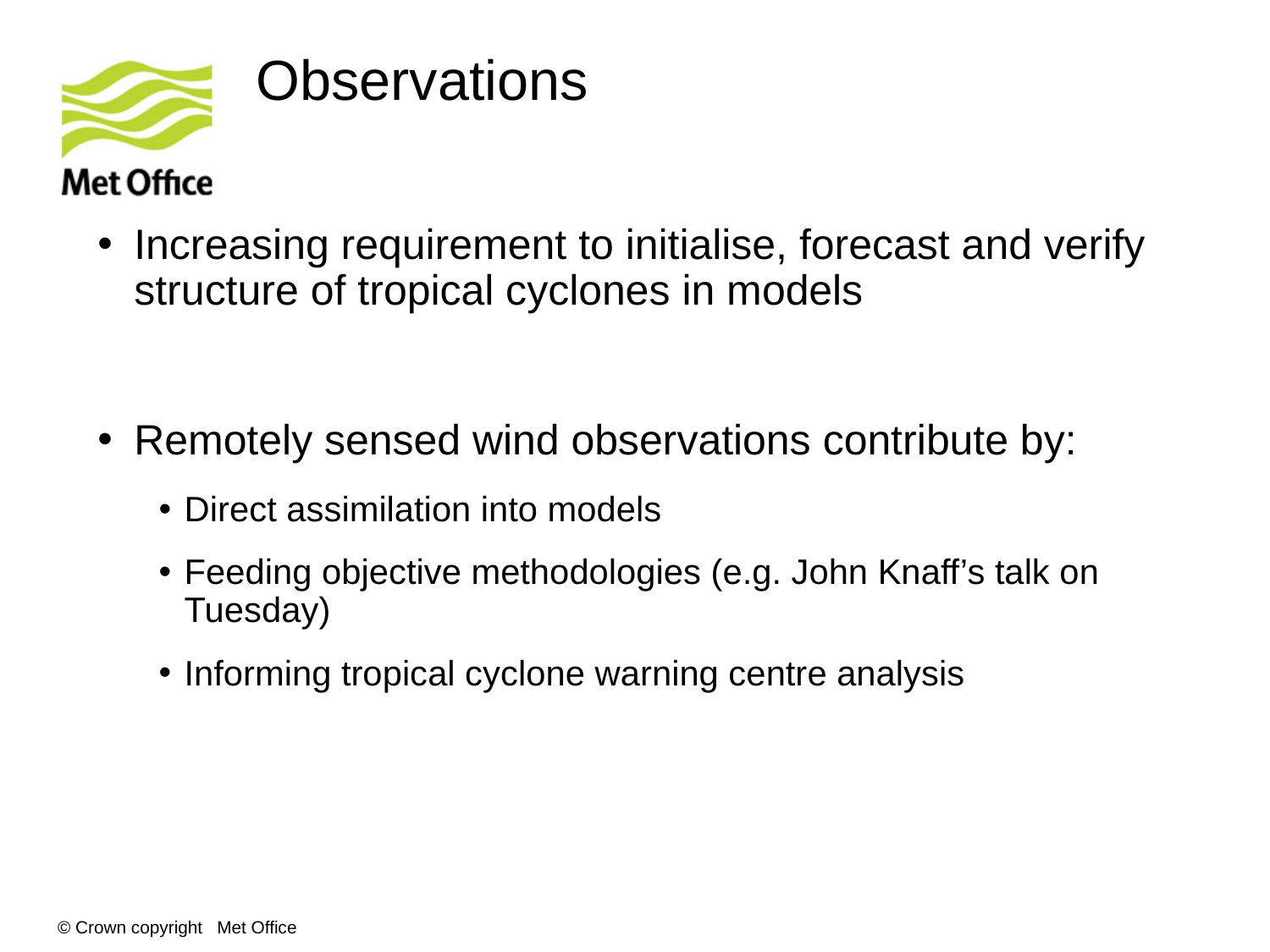

# Observations
Increasing requirement to initialise, forecast and verify structure of tropical cyclones in models

Remotely sensed wind observations contribute by:
Direct assimilation into models
Feeding objective methodologies (e.g. John Knaff’s talk on Tuesday)
Informing tropical cyclone warning centre analysis

© Crown copyright   Met Office